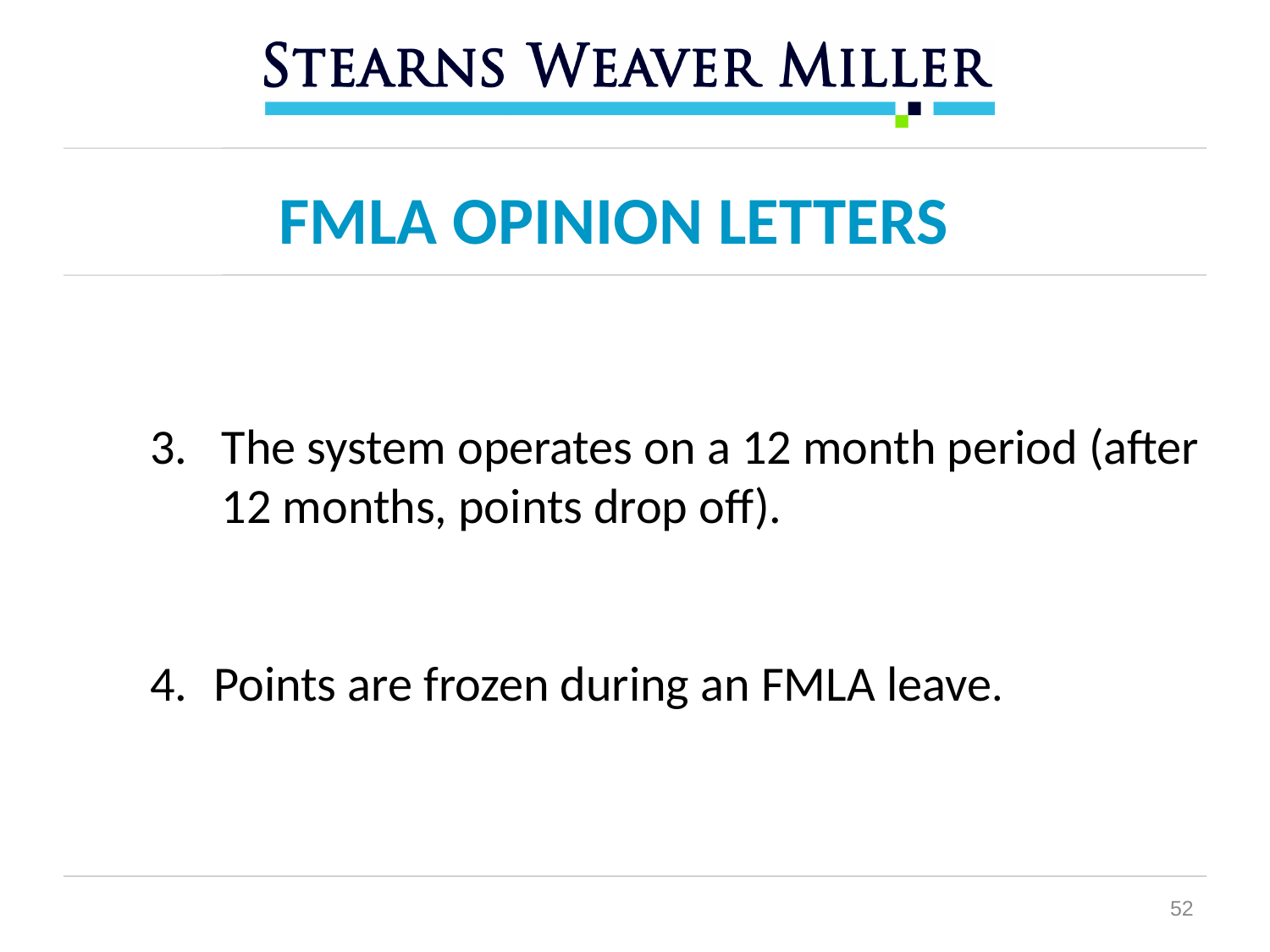

# FMLA OPINION LETTERS

The system operates on a 12 month period (after 12 months, points drop off).

Points are frozen during an FMLA leave.

52